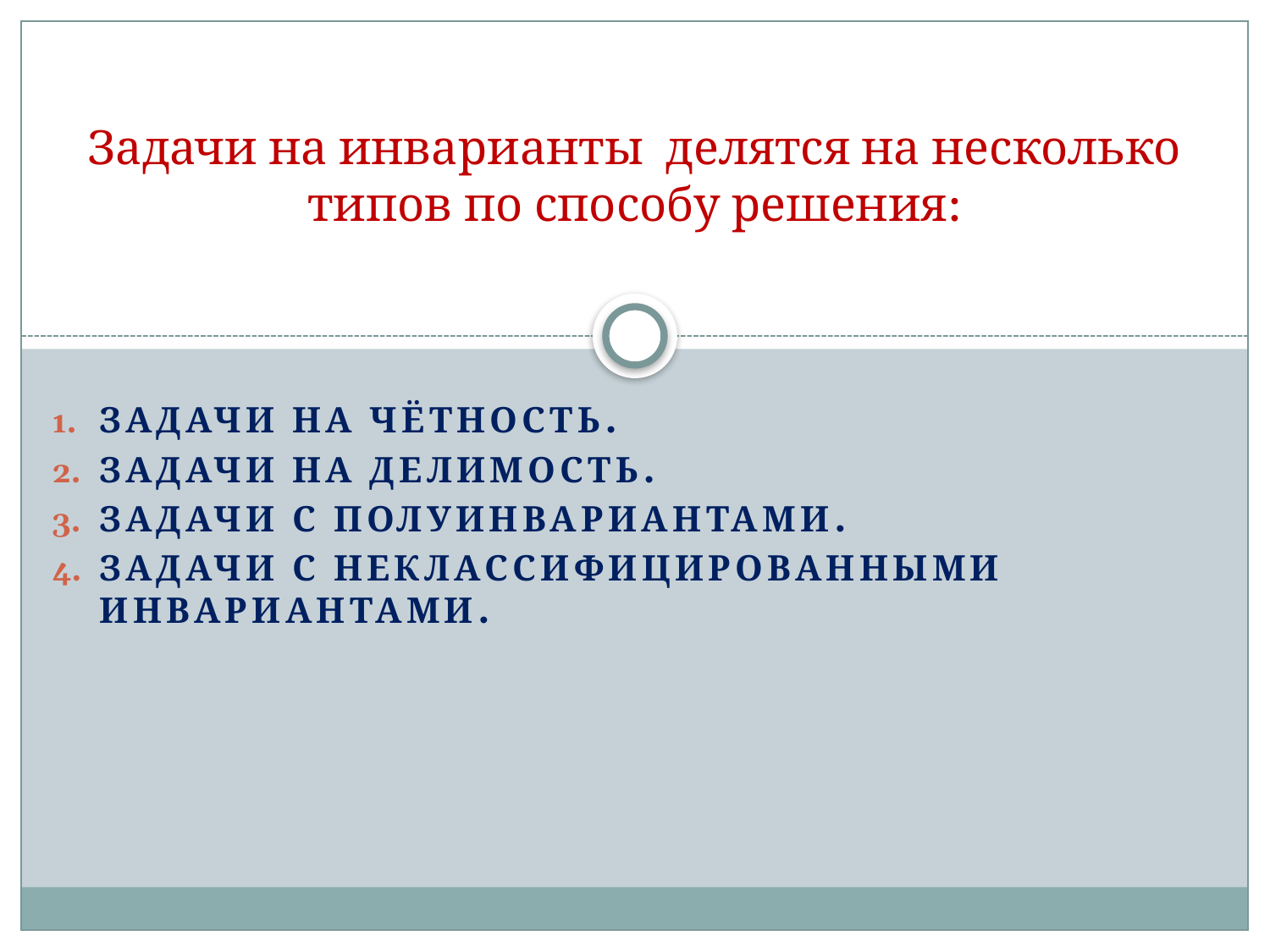

# Задачи на инварианты  делятся на несколько типов по способу решения:
Задачи на чётность.
Задачи на делимость.
Задачи с полуинвариантами.
Задачи с неклассифицированными инвариантами.